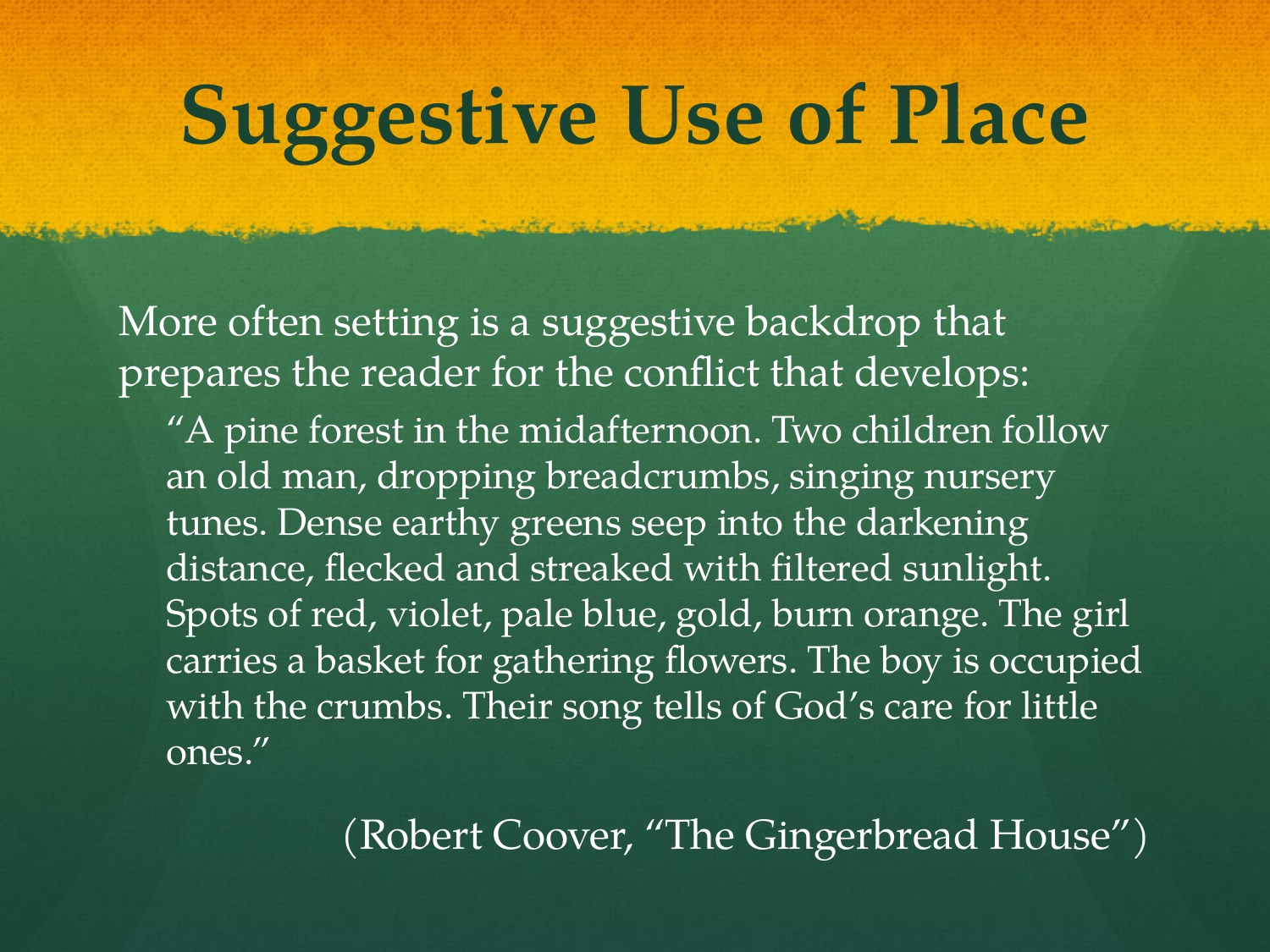

# Suggestive Use of Place
More often setting is a suggestive backdrop that prepares the reader for the conflict that develops:
“A pine forest in the midafternoon. Two children follow an old man, dropping breadcrumbs, singing nursery tunes. Dense earthy greens seep into the darkening distance, flecked and streaked with filtered sunlight. Spots of red, violet, pale blue, gold, burn orange. The girl carries a basket for gathering flowers. The boy is occupied with the crumbs. Their song tells of God’s care for little ones.”
(Robert Coover, “The Gingerbread House”)